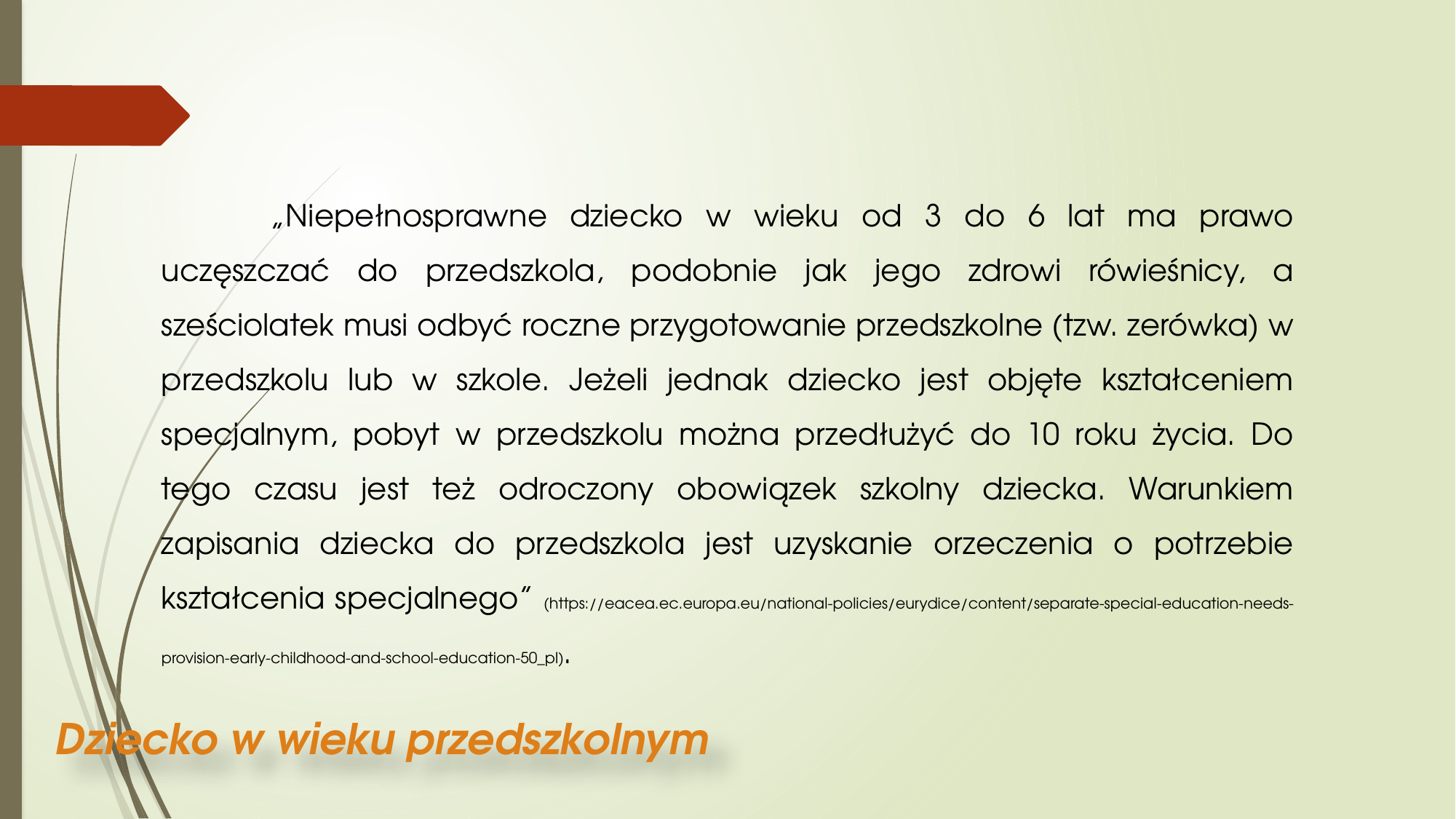

„Niepełnosprawne dziecko w wieku od 3 do 6 lat ma prawo uczęszczać do przedszkola, podobnie jak jego zdrowi rówieśnicy, a sześciolatek musi odbyć roczne przygotowanie przedszkolne (tzw. zerówka) w przedszkolu lub w szkole. Jeżeli jednak dziecko jest objęte kształceniem specjalnym, pobyt w przedszkolu można przedłużyć do 10 roku życia. Do tego czasu jest też odroczony obowiązek szkolny dziecka. Warunkiem zapisania dziecka do przedszkola jest uzyskanie orzeczenia o potrzebie kształcenia specjalnego” (https://eacea.ec.europa.eu/national-policies/eurydice/content/separate-special-education-needs-provision-early-childhood-and-school-education-50_pl).
Dziecko w wieku przedszkolnym